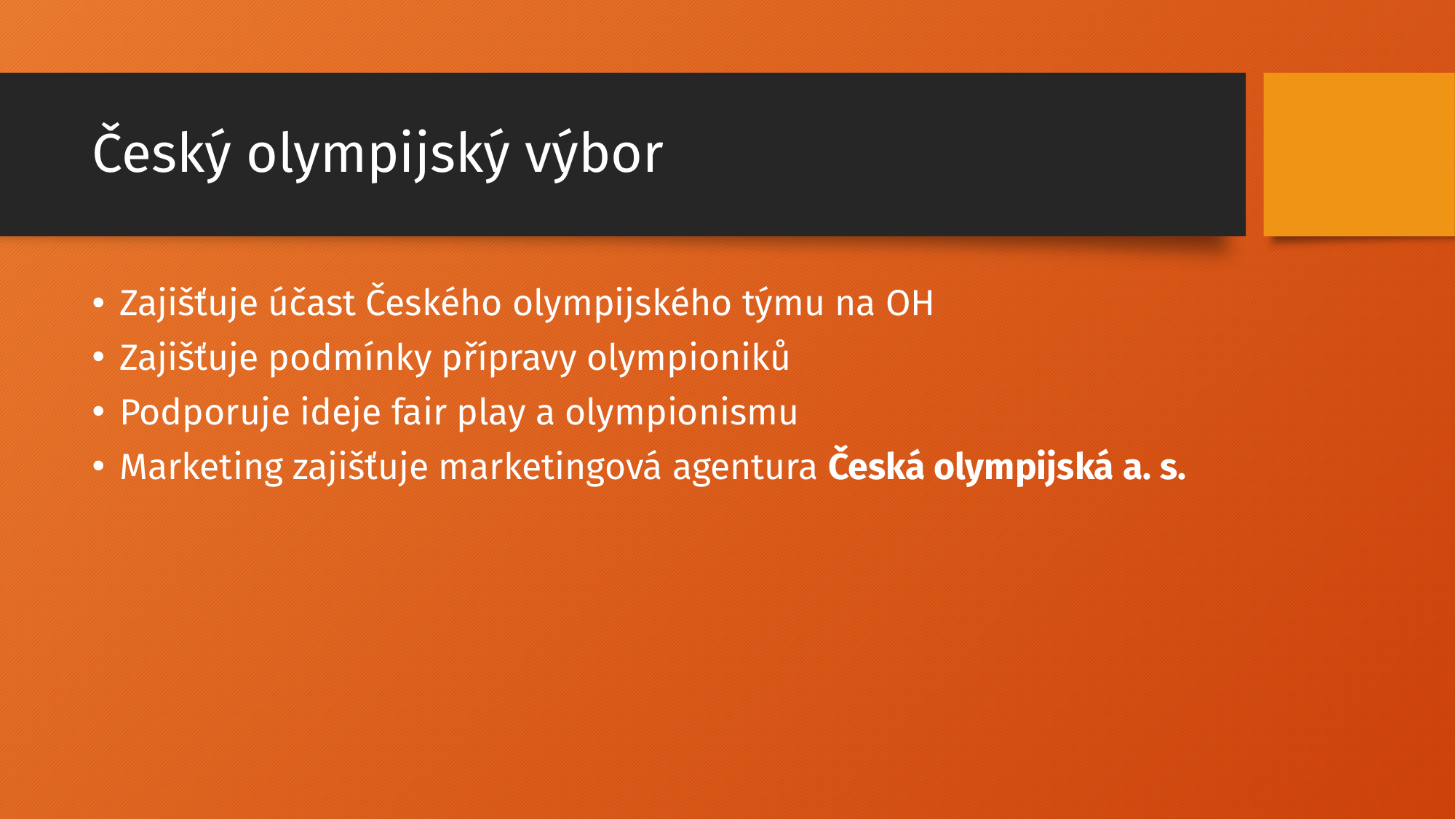

# Český olympijský výbor
Zajišťuje účast Českého olympijského týmu na OH
Zajišťuje podmínky přípravy olympioniků
Podporuje ideje fair play a olympionismu
Marketing zajišťuje marketingová agentura Česká olympijská a. s.